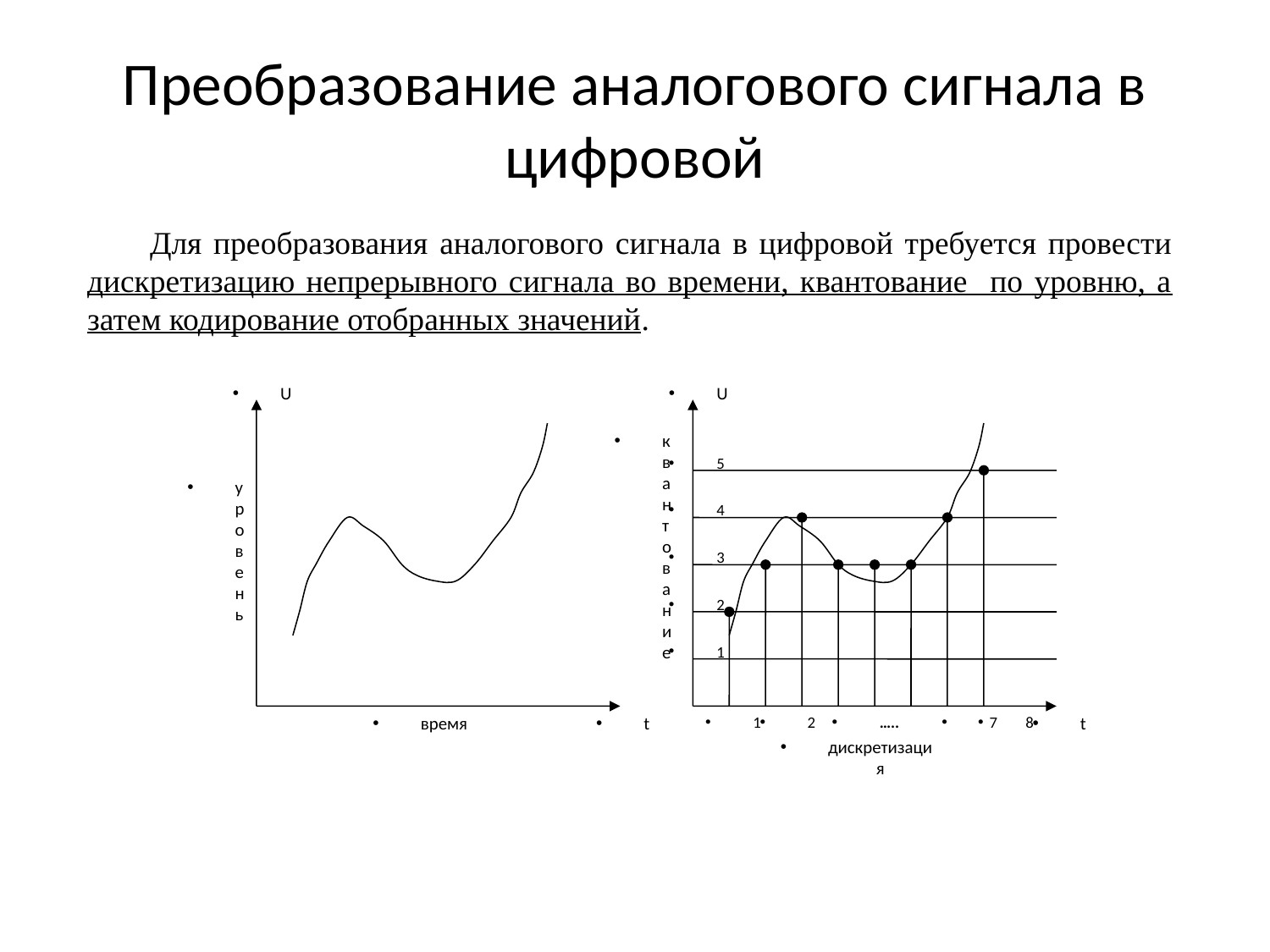

# Преобразование аналогового сигнала в цифровой
Для преобразования аналогового сигнала в цифровой требуется провести дискретизацию непрерывного сигнала во времени, квантование  по уровню, а затем кодирование отобранных значений.

U

уровень

время
t
U

квантование

5

4

3

2

1

1
2
…..
7
8
t
дискретизация